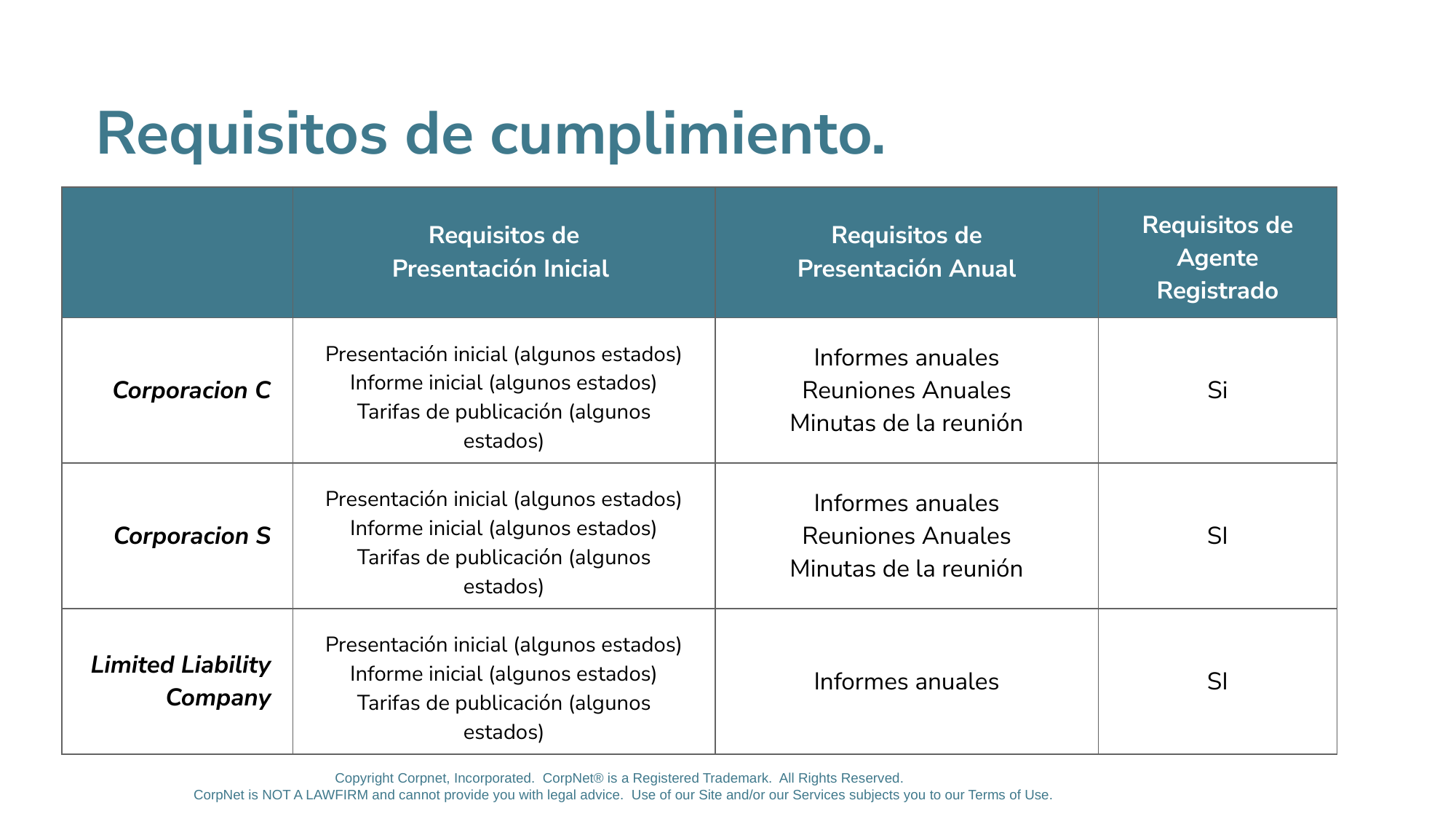

Requisitos de cumplimiento.
|  | Requisitos de Presentación Inicial | Requisitos de Presentación Anual | Requisitos de Agente Registrado |
| --- | --- | --- | --- |
| Corporacion C | Presentación inicial (algunos estados) Informe inicial (algunos estados) Tarifas de publicación (algunos estados) | Informes anuales Reuniones Anuales Minutas de la reunión | Si |
| Corporacion S | Presentación inicial (algunos estados) Informe inicial (algunos estados) Tarifas de publicación (algunos estados) | Informes anuales Reuniones Anuales Minutas de la reunión | SI |
| Limited Liability Company | Presentación inicial (algunos estados) Informe inicial (algunos estados) Tarifas de publicación (algunos estados) | Informes anuales | SI |
Copyright Corpnet, Incorporated.  CorpNet® is a Registered Trademark.  All Rights Reserved.
CorpNet is NOT A LAWFIRM and cannot provide you with legal advice.  Use of our Site and/or our Services subjects you to our Terms of Use.